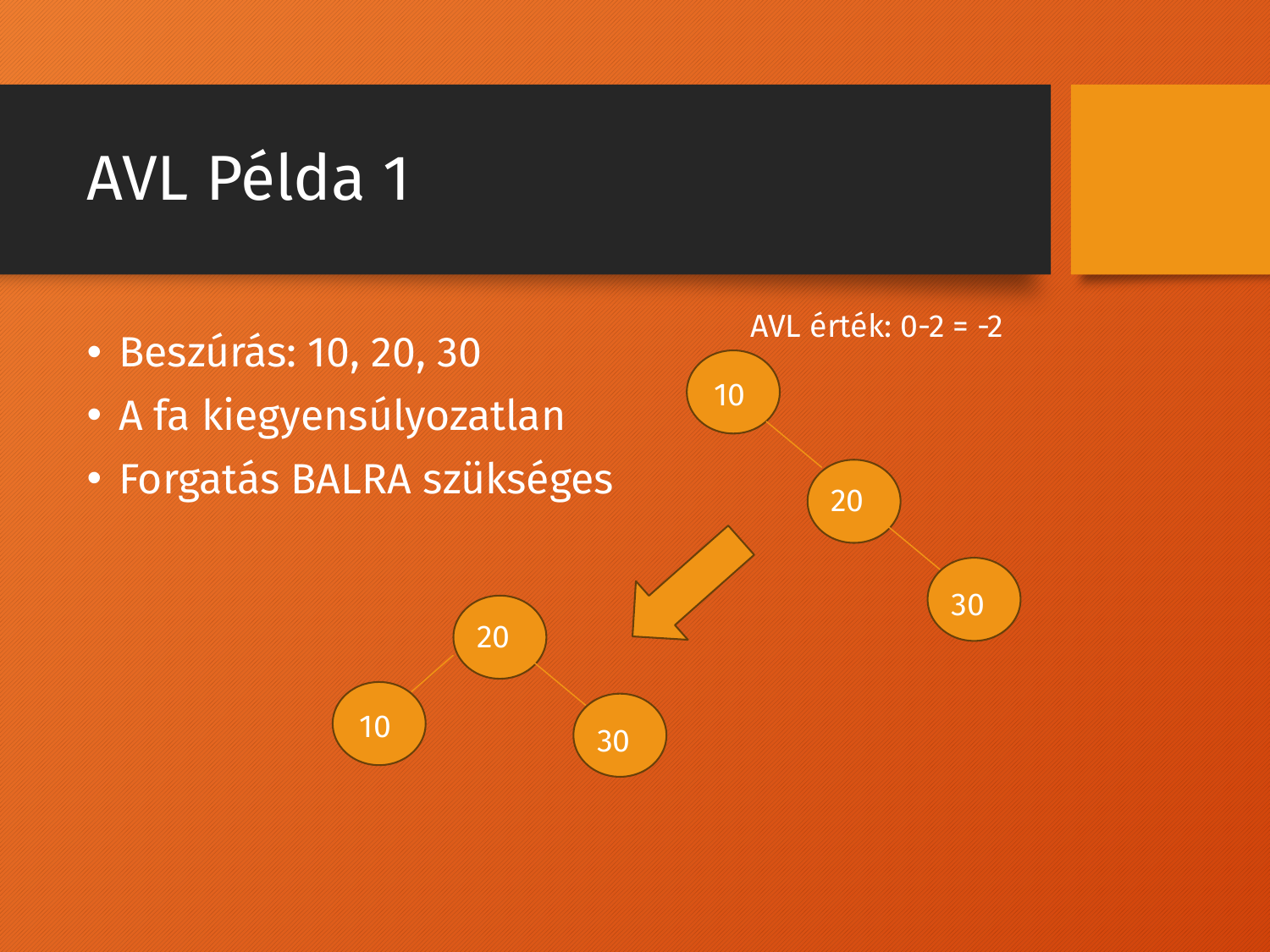

# AVL Példa 1
AVL érték: 0-2 = -2
Beszúrás: 10, 20, 30
A fa kiegyensúlyozatlan
Forgatás BALRA szükséges

10

20

30

20

10
30